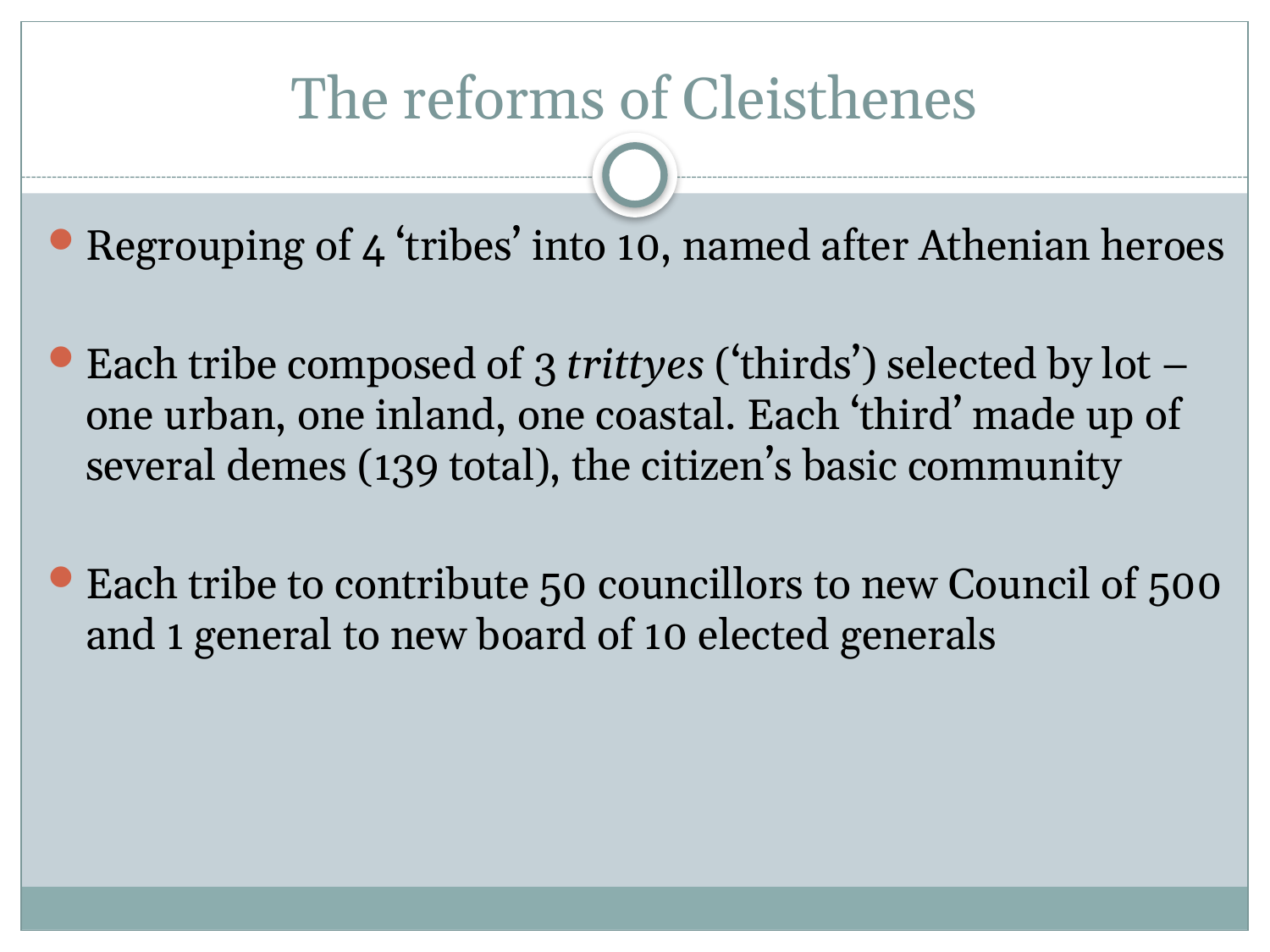

# The reforms of Cleisthenes
Regrouping of 4 ‘tribes’ into 10, named after Athenian heroes

Each tribe composed of 3 trittyes (‘thirds’) selected by lot – one urban, one inland, one coastal. Each ‘third’ made up of several demes (139 total), the citizen’s basic community

Each tribe to contribute 50 councillors to new Council of 500 and 1 general to new board of 10 elected generals